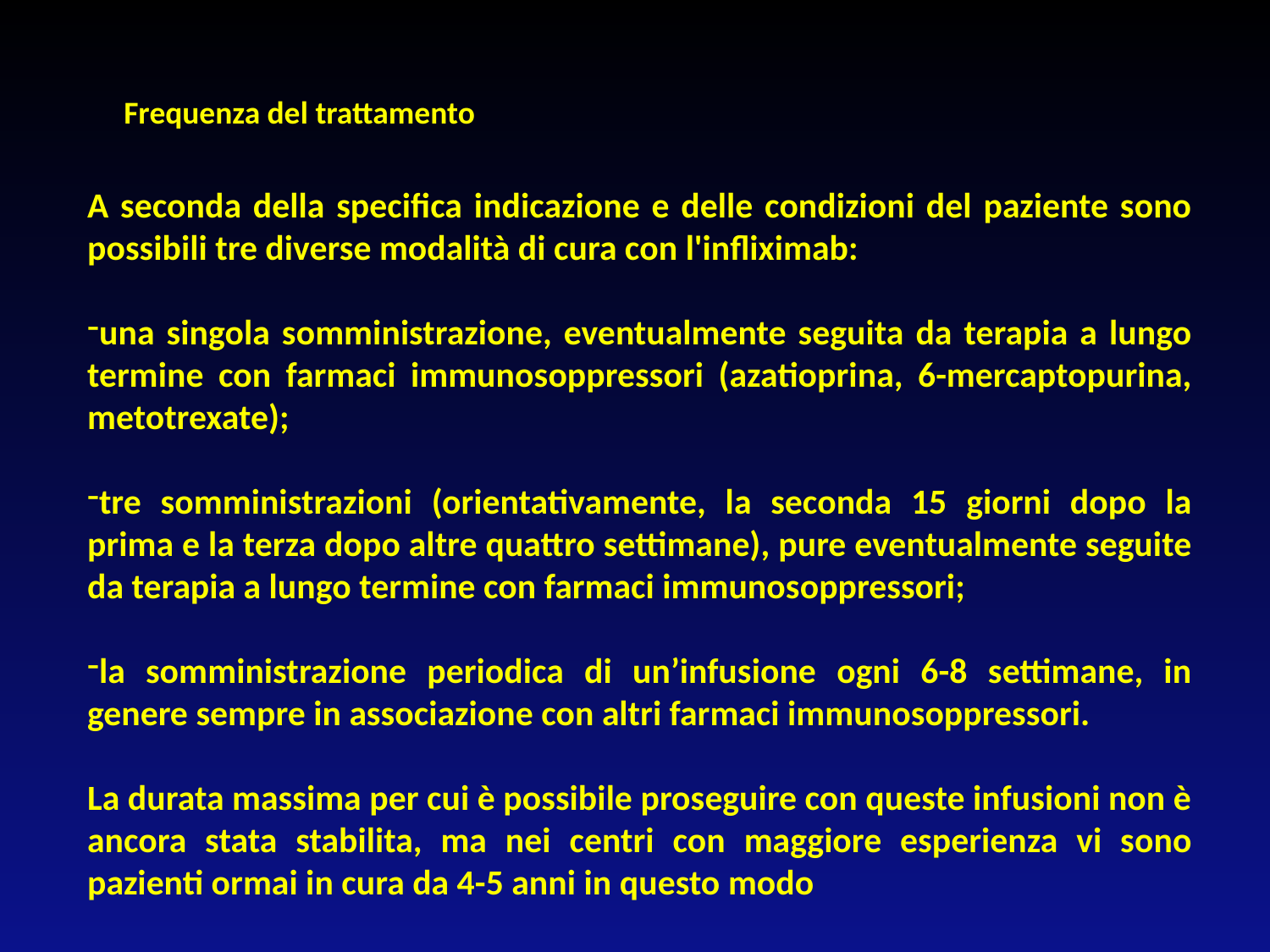

Frequenza del trattamento
A seconda della specifica indicazione e delle condizioni del paziente sono possibili tre diverse modalità di cura con l'infliximab:

una singola somministrazione, eventualmente seguita da terapia a lungo termine con farmaci immunosoppressori (azatioprina, 6-mercaptopurina, metotrexate);

tre somministrazioni (orientativamente, la seconda 15 giorni dopo la prima e la terza dopo altre quattro settimane), pure eventualmente seguite da terapia a lungo termine con farmaci immunosoppressori;

la somministrazione periodica di un’infusione ogni 6-8 settimane, in genere sempre in associazione con altri farmaci immunosoppressori.

La durata massima per cui è possibile proseguire con queste infusioni non è ancora stata stabilita, ma nei centri con maggiore esperienza vi sono pazienti ormai in cura da 4-5 anni in questo modo